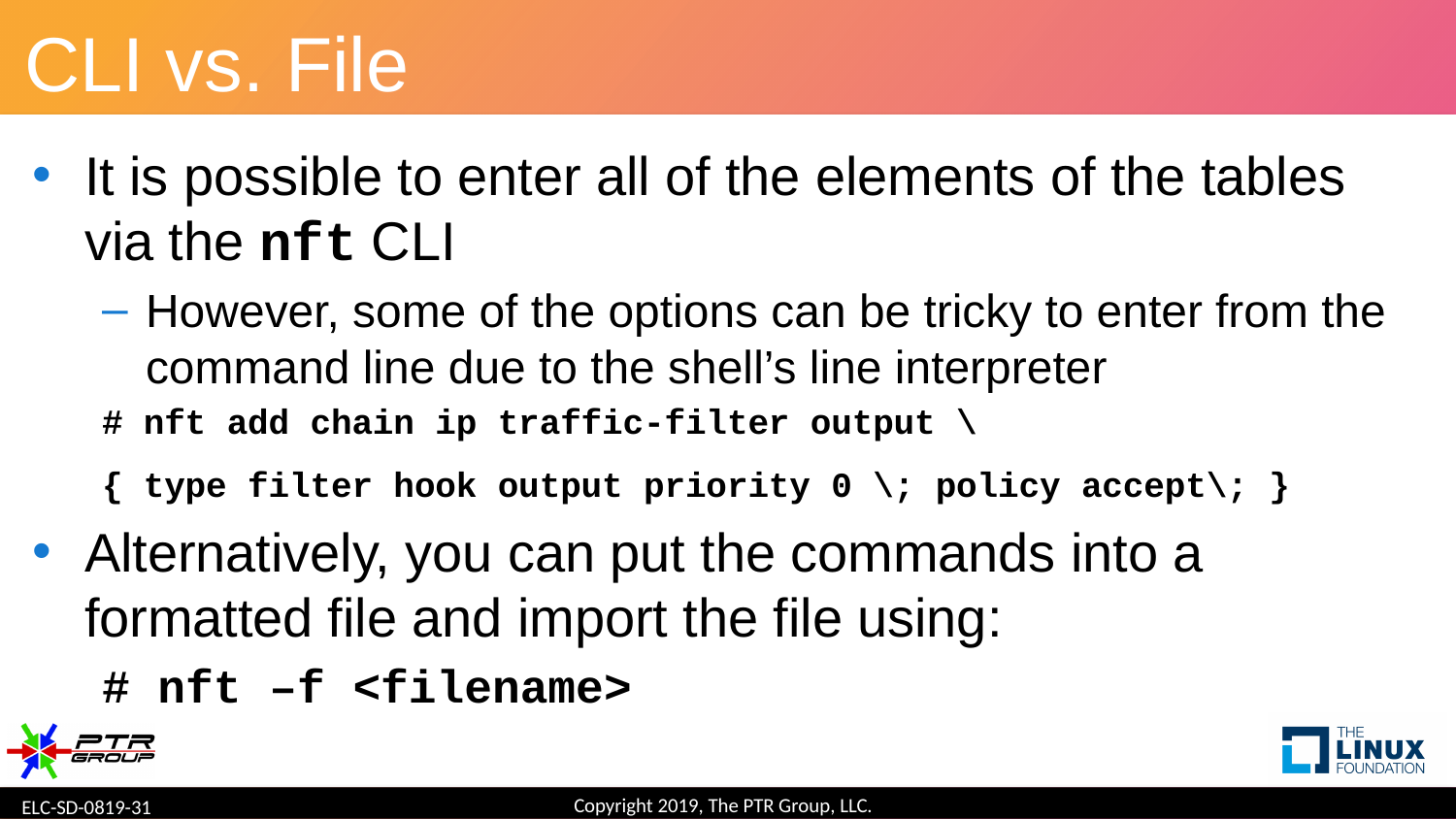

# CLI vs. File
It is possible to enter all of the elements of the tables via the nft CLI
However, some of the options can be tricky to enter from the command line due to the shell’s line interpreter
# nft add chain ip traffic-filter output \
{ type filter hook output priority 0 \; policy accept\; }
Alternatively, you can put the commands into a formatted file and import the file using:
# nft –f <filename>

Copyright 2019, The PTR Group, LLC.
ELC-SD-0819-31